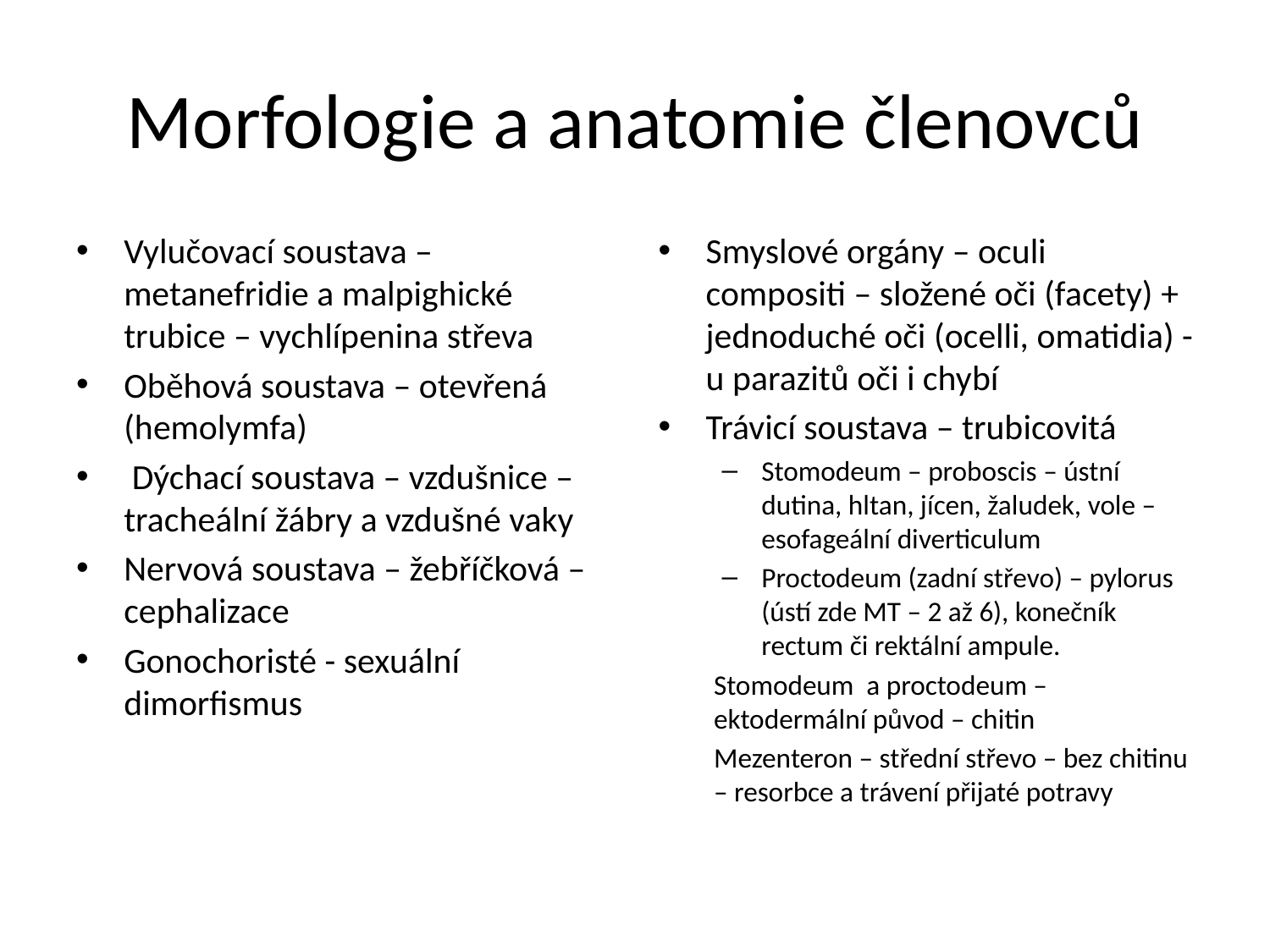

# Morfologie a anatomie členovců
Vylučovací soustava – metanefridie a malpighické trubice – vychlípenina střeva
Oběhová soustava – otevřená (hemolymfa)
 Dýchací soustava – vzdušnice – tracheální žábry a vzdušné vaky
Nervová soustava – žebříčková – cephalizace
Gonochoristé - sexuální dimorfismus
Smyslové orgány – oculi compositi – složené oči (facety) + jednoduché oči (ocelli, omatidia) - u parazitů oči i chybí
Trávicí soustava – trubicovitá
Stomodeum – proboscis – ústní dutina, hltan, jícen, žaludek, vole – esofageální diverticulum
Proctodeum (zadní střevo) – pylorus (ústí zde MT – 2 až 6), konečník rectum či rektální ampule.
Stomodeum  a proctodeum – ektodermální původ – chitin
Mezenteron – střední střevo – bez chitinu – resorbce a trávení přijaté potravy